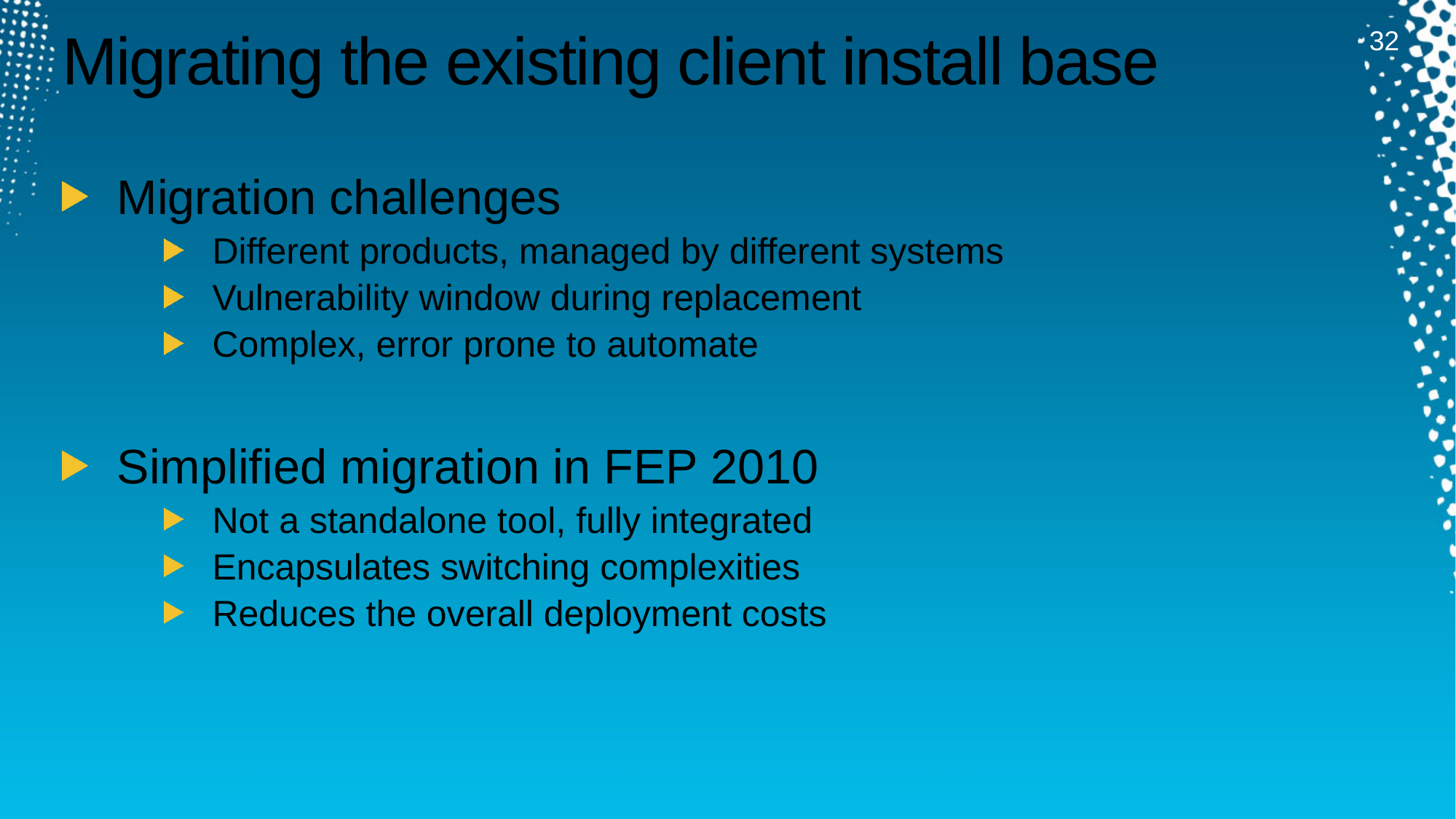

32
# Migrating the existing client install base
Migration challenges
Different products, managed by different systems
Vulnerability window during replacement
Complex, error prone to automate

Simplified migration in FEP 2010
Not a standalone tool, fully integrated
Encapsulates switching complexities
Reduces the overall deployment costs